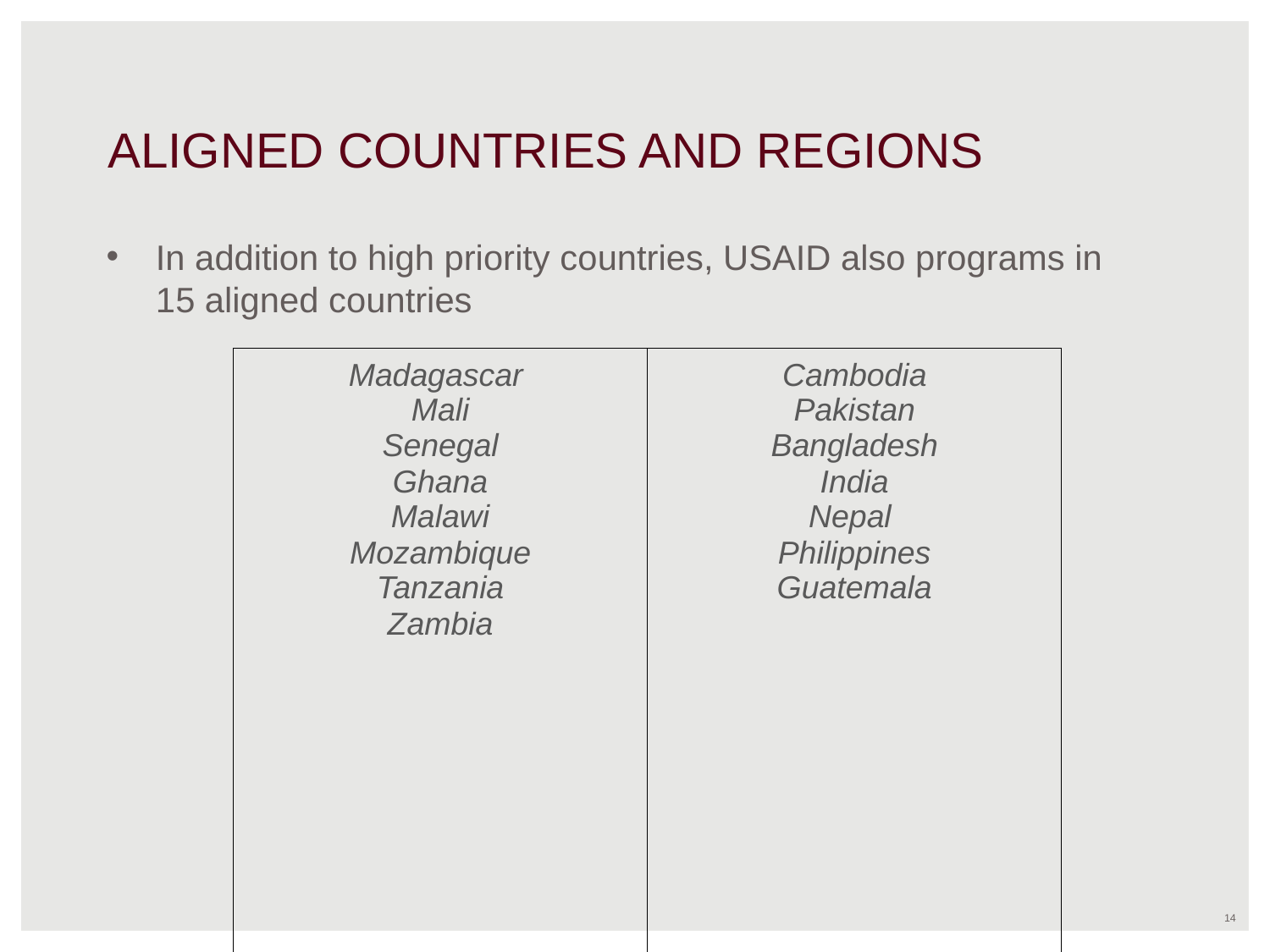

# ALIGNED COUNTRIES AND REGIONS
In addition to high priority countries, USAID also programs in 15 aligned countries

| Madagascar Mali Senegal Ghana Malawi Mozambique Tanzania Zambia | Cambodia Pakistan Bangladesh India Nepal Philippines Guatemala |
| --- | --- |
14